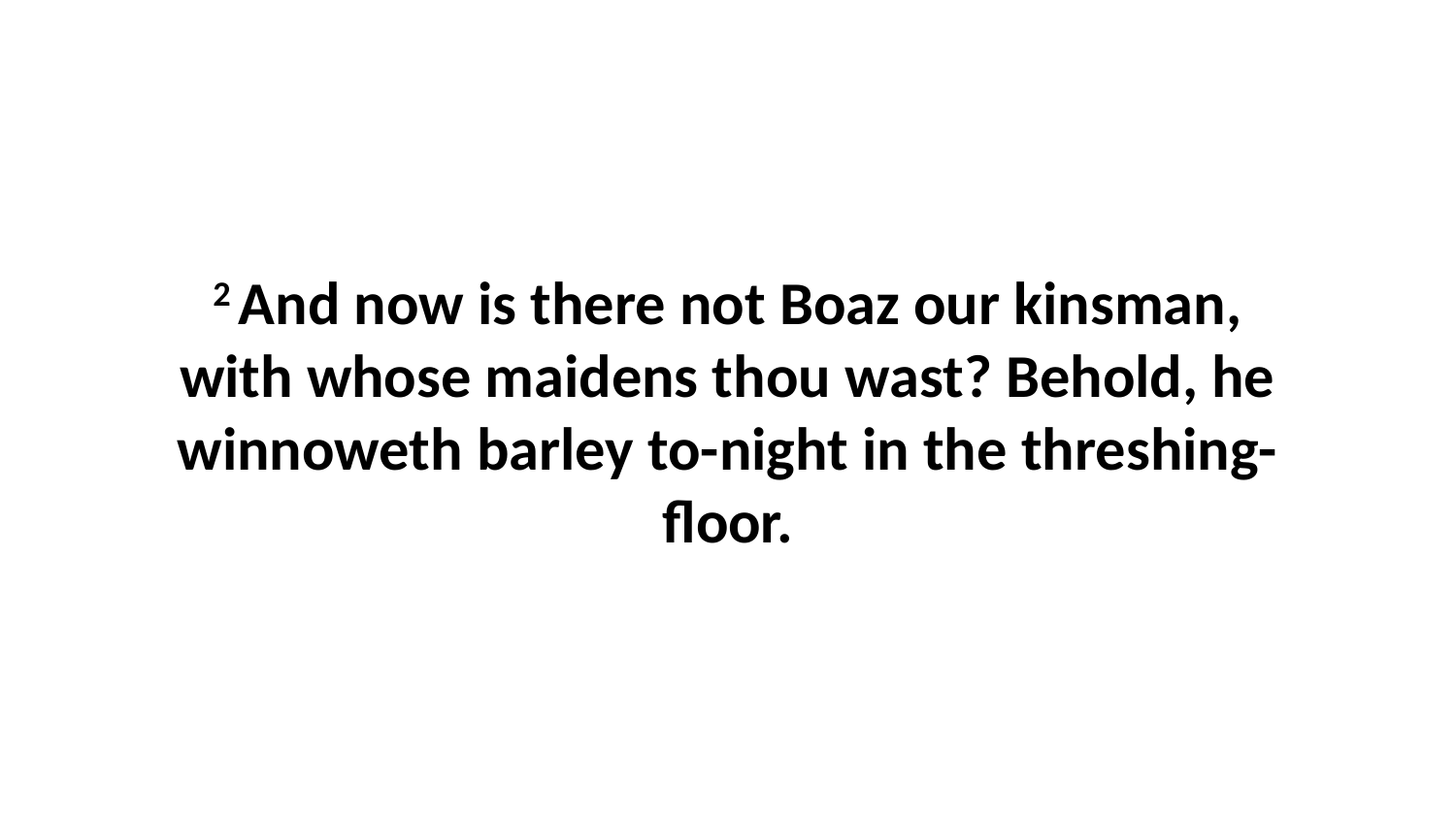

2 And now is there not Boaz our kinsman, with whose maidens thou wast? Behold, he winnoweth barley to-night in the threshing-floor.